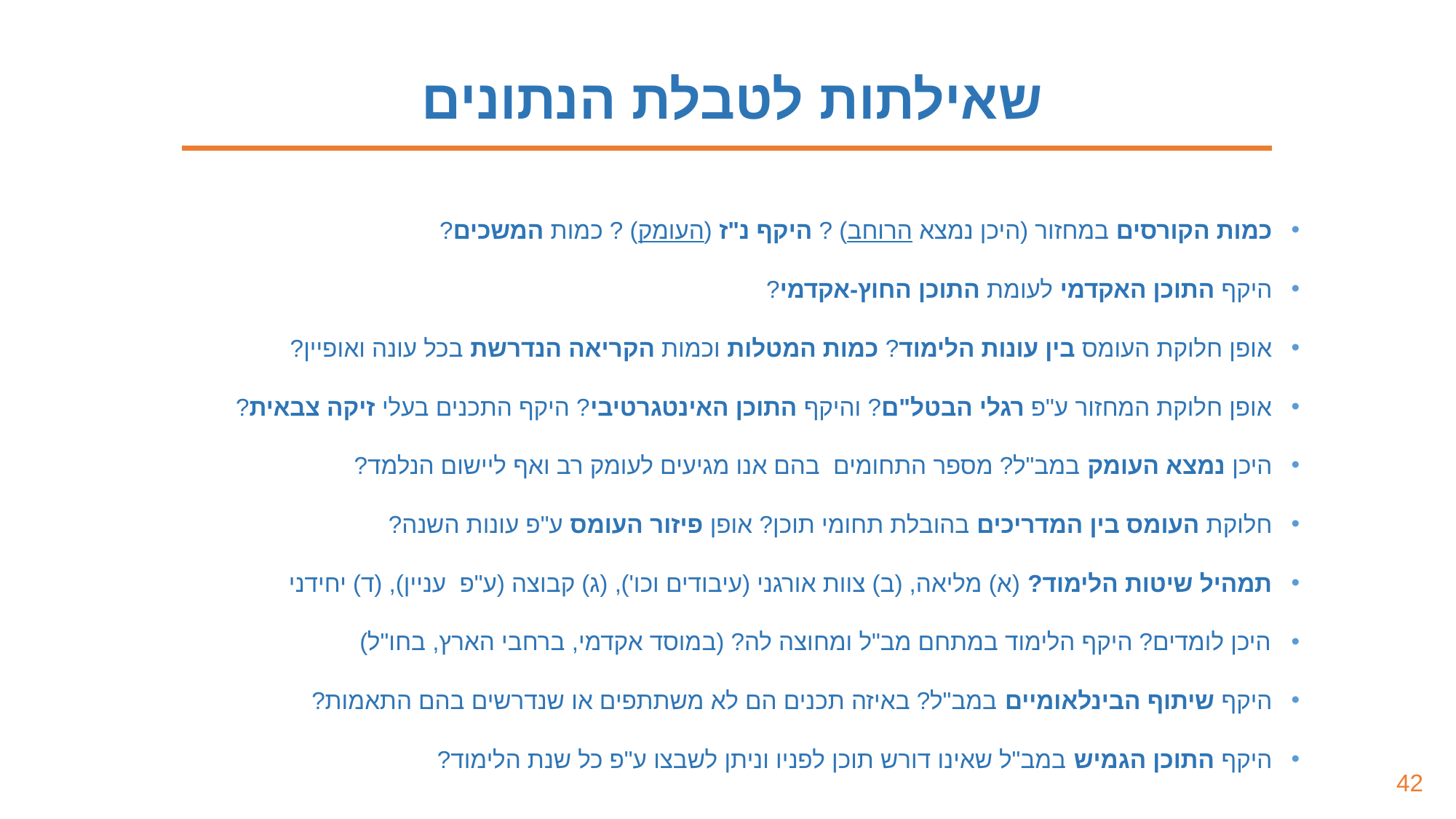

שאילתות לטבלת הנתונים
כמות הקורסים במחזור (היכן נמצא הרוחב) ? היקף נ"ז (העומק) ? כמות המשכים?
היקף התוכן האקדמי לעומת התוכן החוץ-אקדמי?
אופן חלוקת העומס בין עונות הלימוד? כמות המטלות וכמות הקריאה הנדרשת בכל עונה ואופיין?
אופן חלוקת המחזור ע"פ רגלי הבטל"ם? והיקף התוכן האינטגרטיבי? היקף התכנים בעלי זיקה צבאית?
היכן נמצא העומק במב"ל? מספר התחומים  בהם אנו מגיעים לעומק רב ואף ליישום הנלמד?
חלוקת העומס בין המדריכים בהובלת תחומי תוכן? אופן פיזור העומס ע"פ עונות השנה?
תמהיל שיטות הלימוד? (א) מליאה, (ב) צוות אורגני (עיבודים וכו'), (ג) קבוצה (ע"פ  עניין), (ד) יחידני
היכן לומדים? היקף הלימוד במתחם מב"ל ומחוצה לה? (במוסד אקדמי, ברחבי הארץ, בחו"ל)
היקף שיתוף הבינלאומיים במב"ל? באיזה תכנים הם לא משתתפים או שנדרשים בהם התאמות?
היקף התוכן הגמיש במב"ל שאינו דורש תוכן לפניו וניתן לשבצו ע"פ כל שנת הלימוד?